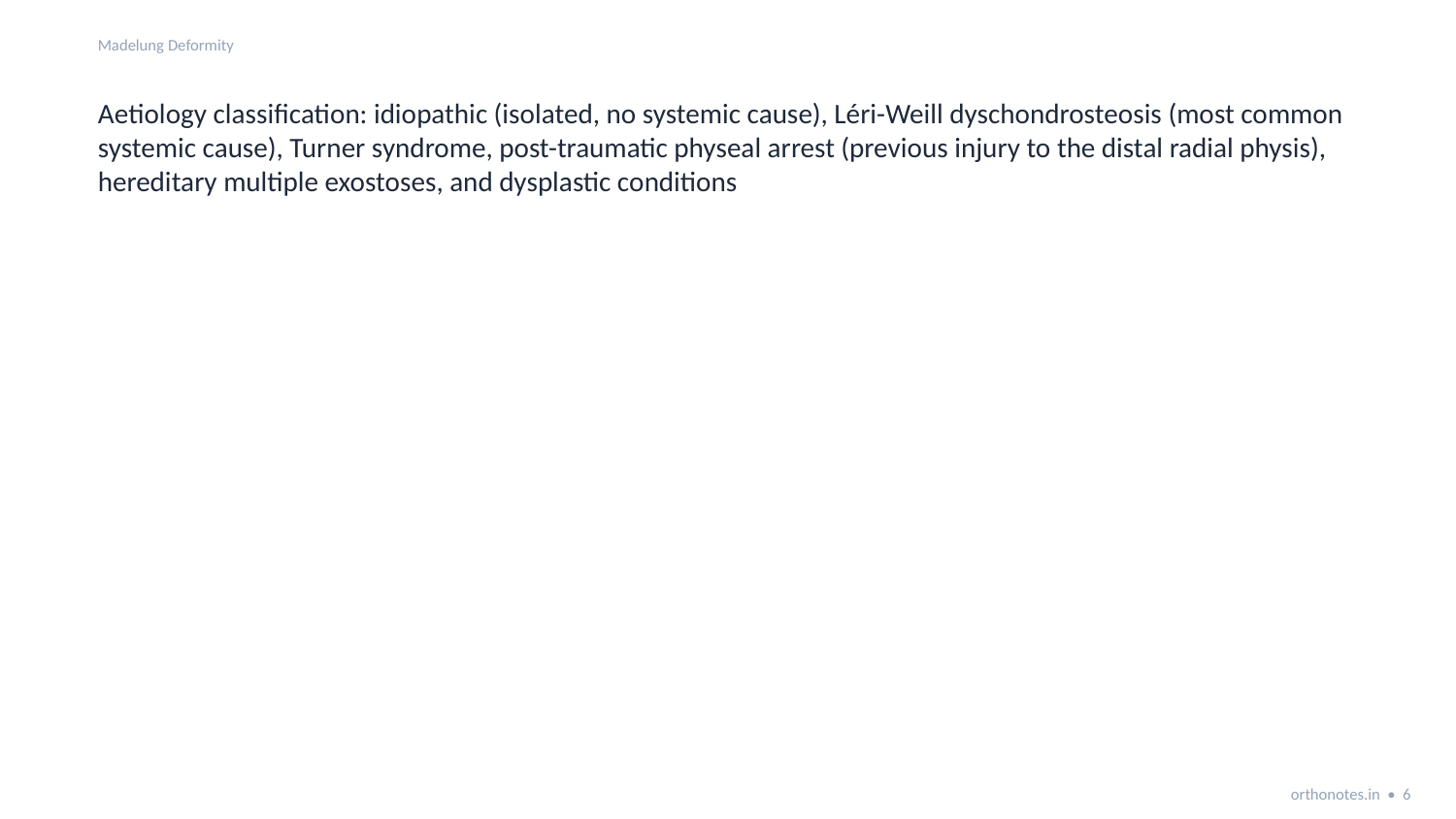

Madelung Deformity
Aetiology classification: idiopathic (isolated, no systemic cause), Léri-Weill dyschondrosteosis (most common systemic cause), Turner syndrome, post-traumatic physeal arrest (previous injury to the distal radial physis), hereditary multiple exostoses, and dysplastic conditions
orthonotes.in  •  6